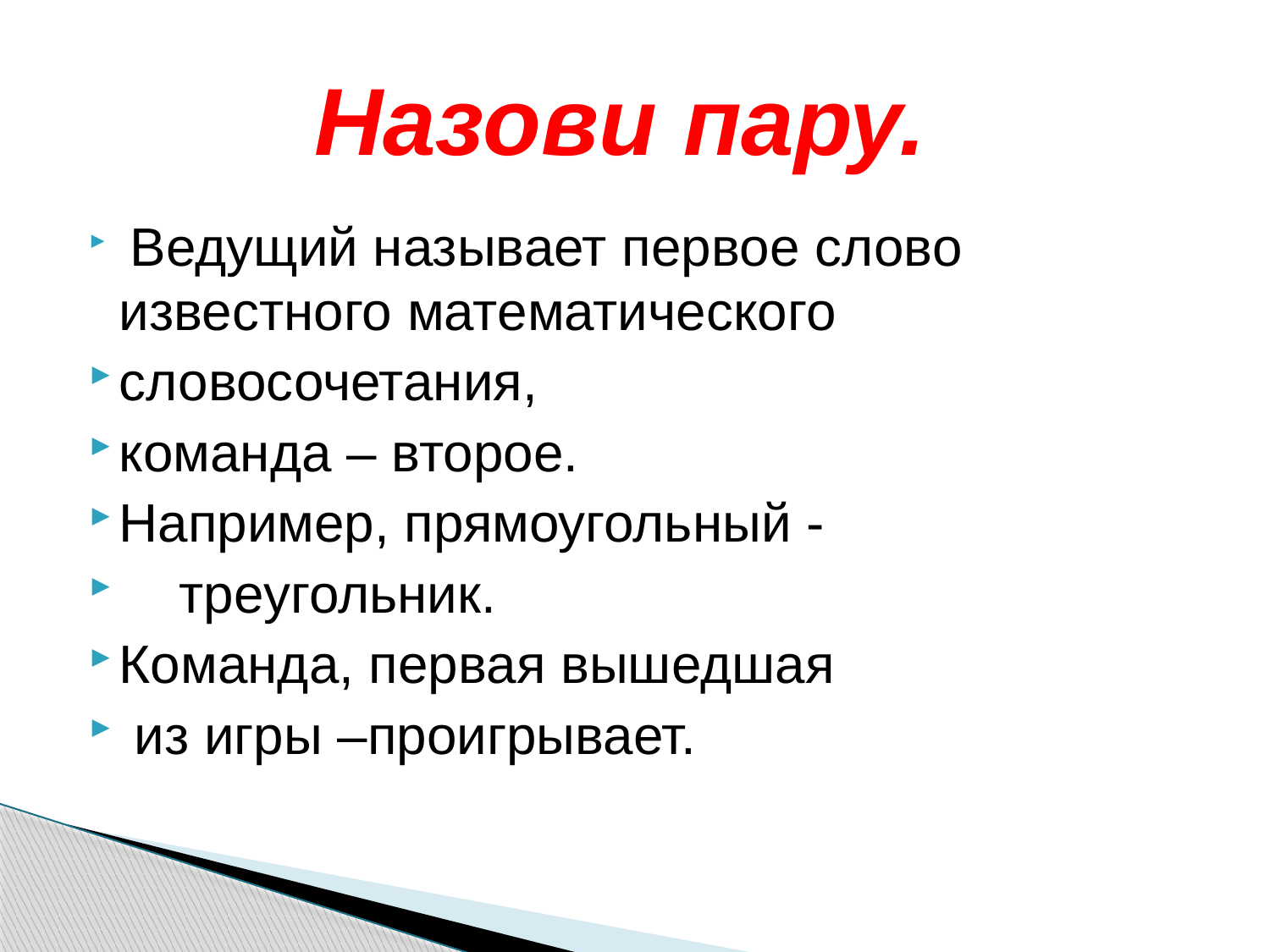

# Назови пару.
 Ведущий называет первое слово известного математического
словосочетания,
команда – второе.
Например, прямоугольный -
    треугольник.
Команда, первая вышедшая
 из игры –проигрывает.